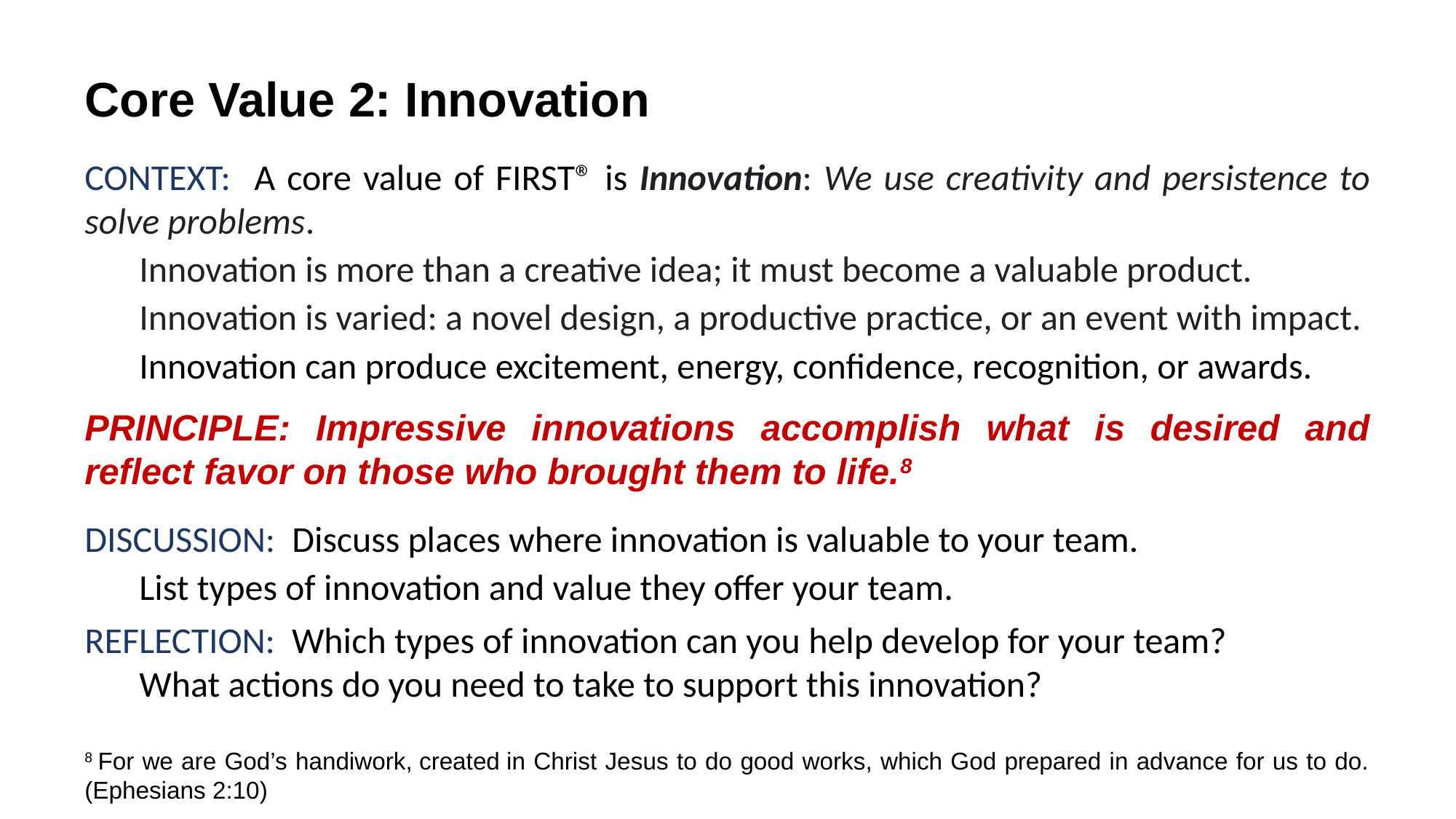

Core Value 2: Innovation
Context:  A core value of FIRST® is Innovation: We use creativity and persistence to solve problems.
	Innovation is more than a creative idea; it must become a valuable product.
	Innovation is varied: a novel design, a productive practice, or an event with impact.
	Innovation can produce excitement, energy, confidence, recognition, or awards.
PRINCIPLE: Impressive innovations accomplish what is desired and reflect favor on those who brought them to life.8
Discussion:  Discuss places where innovation is valuable to your team.
	List types of innovation and value they offer your team.
Reflection:  Which types of innovation can you help develop for your team?
	What actions do you need to take to support this innovation?

8 For we are God’s handiwork, created in Christ Jesus to do good works, which God prepared in advance for us to do. (Ephesians 2:10)